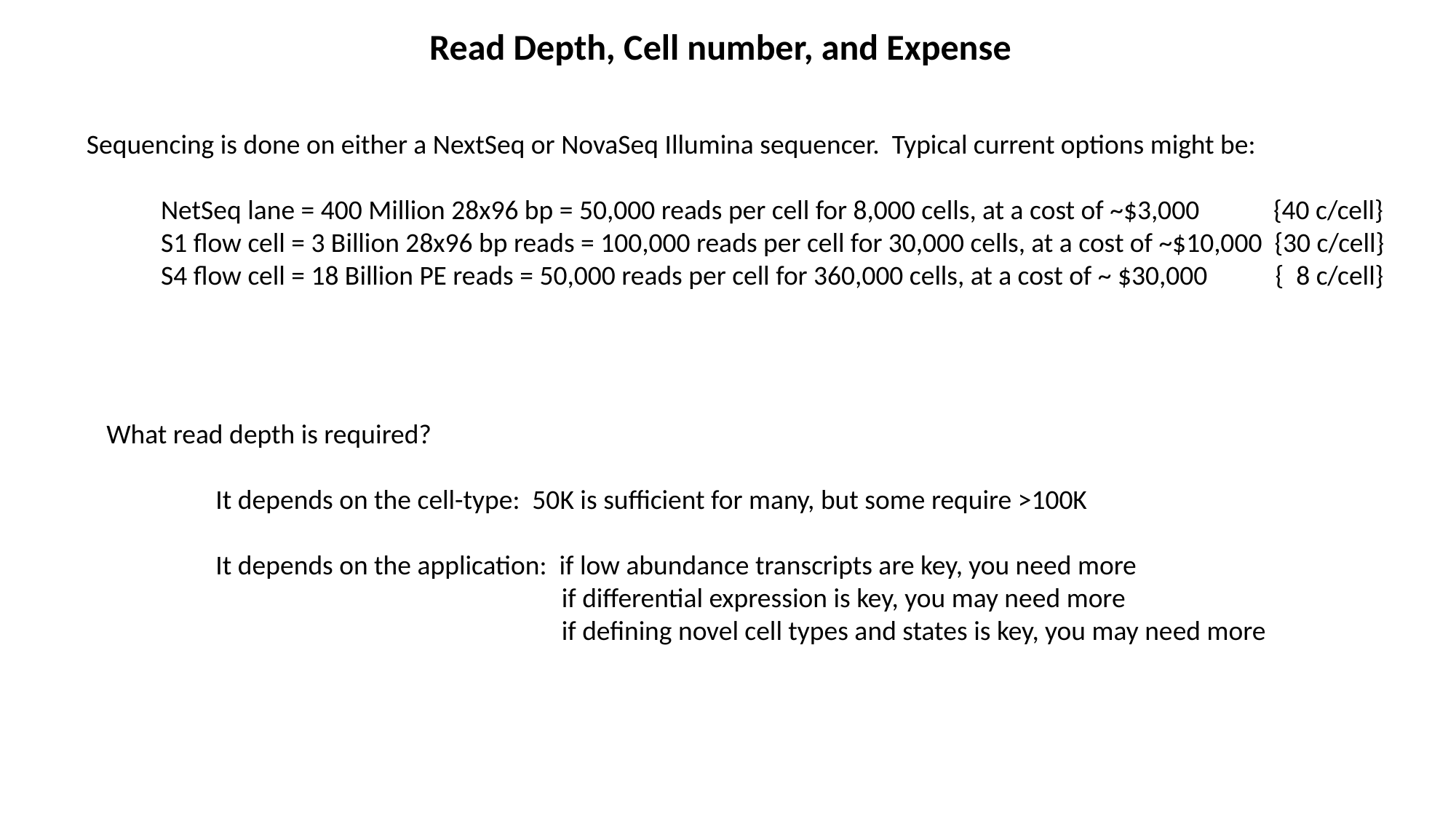

Read Depth, Cell number, and Expense
Sequencing is done on either a NextSeq or NovaSeq Illumina sequencer.  Typical current options might be:

            NetSeq lane = 400 Million 28x96 bp = 50,000 reads per cell for 8,000 cells, at a cost of ~$3,000            {40 c/cell}
            S1 flow cell = 3 Billion 28x96 bp reads = 100,000 reads per cell for 30,000 cells, at a cost of ~$10,000  {30 c/cell}
            S4 flow cell = 18 Billion PE reads = 50,000 reads per cell for 360,000 cells, at a cost of ~ $30,000           {  8 c/cell}
What read depth is required?

	It depends on the cell-type:  50K is sufficient for many, but some require >100K

	It depends on the application:  if low abundance transcripts are key, you need more
				   if differential expression is key, you may need more
				   if defining novel cell types and states is key, you may need more